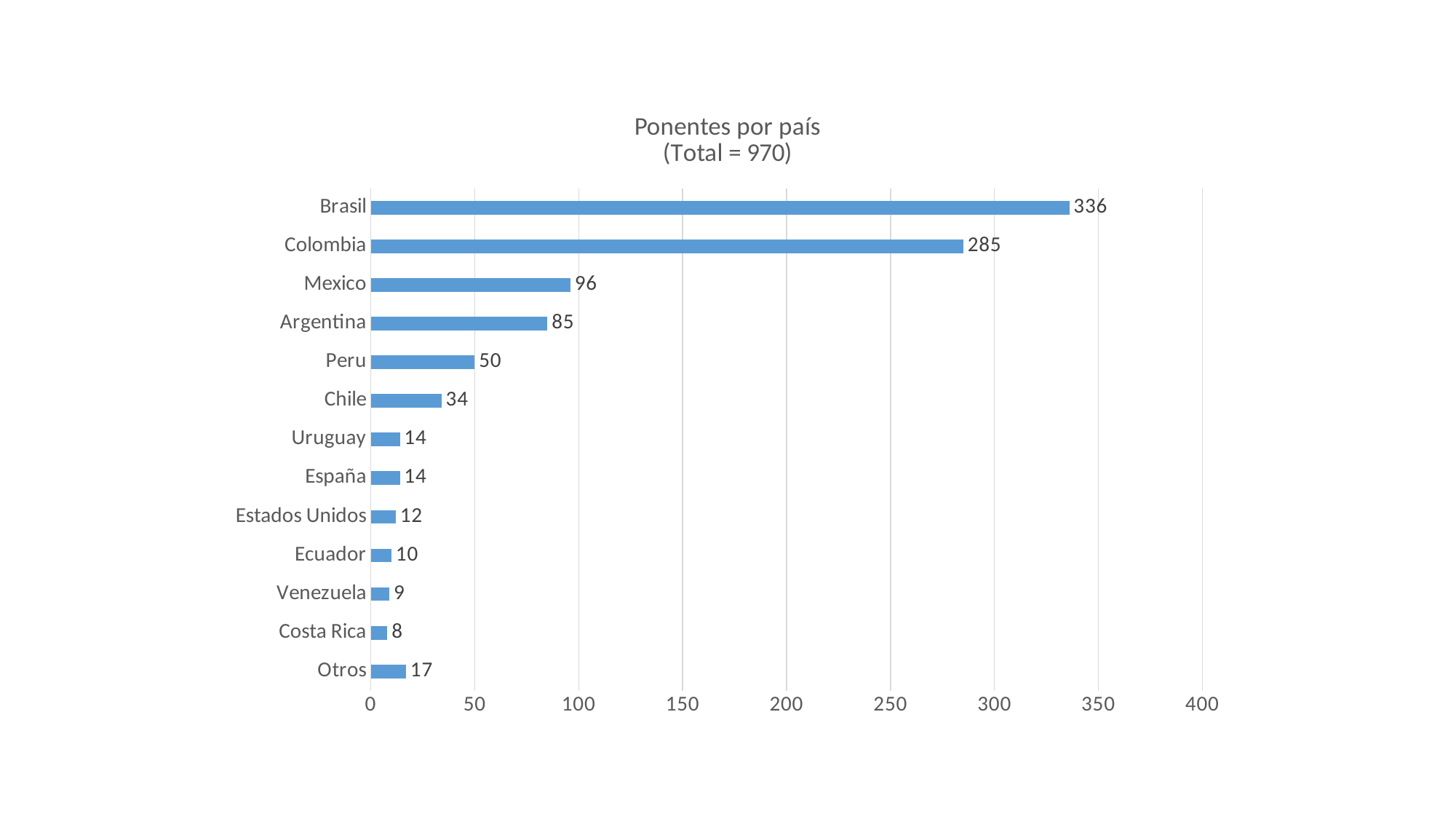

### Chart: Ponentes por país
(Total = 970)

| Category |  |
|---|---|
| Otros | 17.0 |
| Costa Rica | 8.0 |
| Venezuela | 9.0 |
| Ecuador | 10.0 |
| Estados Unidos | 12.0 |
| España | 14.0 |
| Uruguay | 14.0 |
| Chile | 34.0 |
| Peru | 50.0 |
| Argentina | 85.0 |
| Mexico | 96.0 |
| Colombia | 285.0 |
| Brasil | 336.0 |